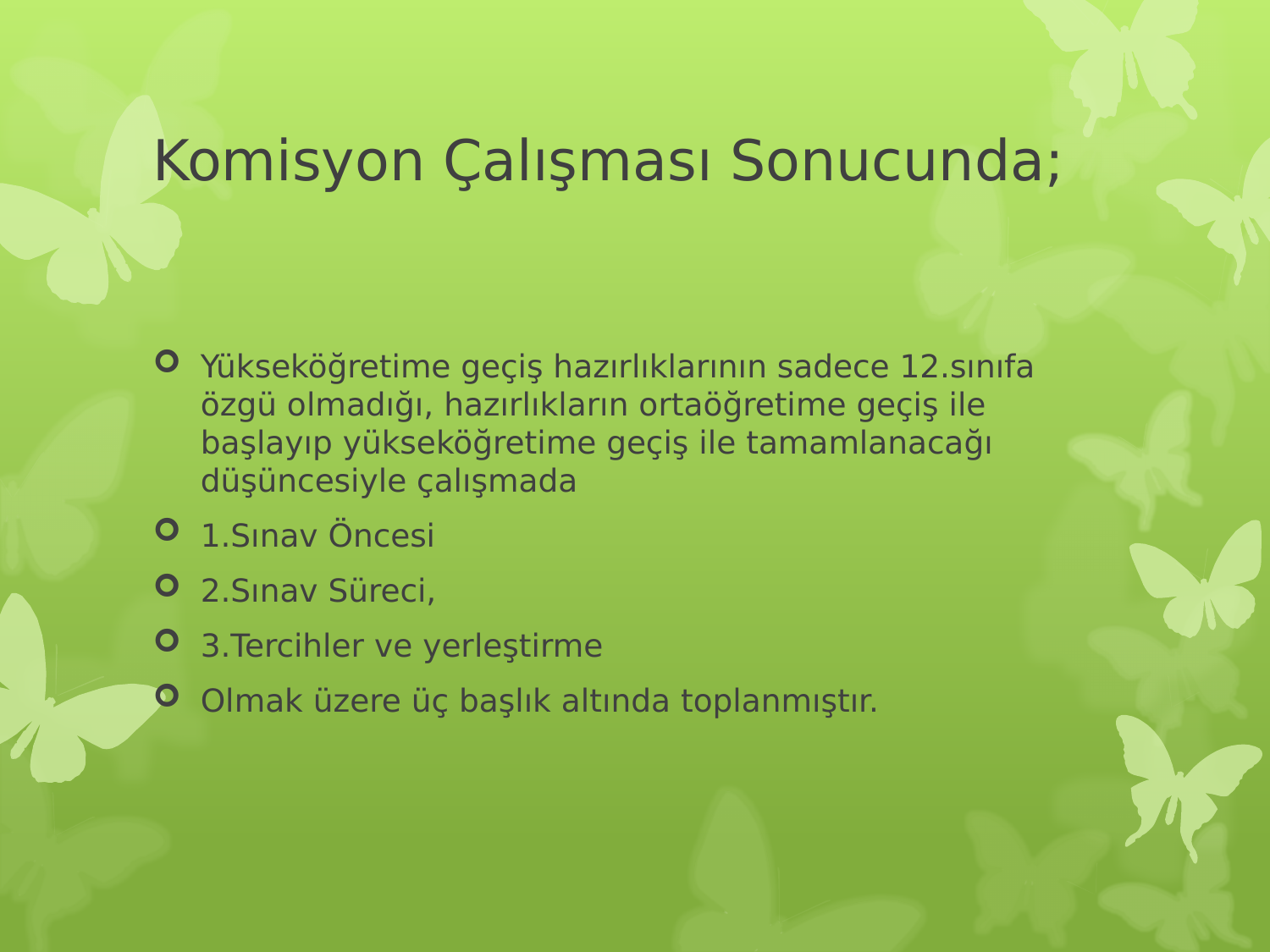

# Komisyon Çalışması Sonucunda;
Yükseköğretime geçiş hazırlıklarının sadece 12.sınıfa özgü olmadığı, hazırlıkların ortaöğretime geçiş ile başlayıp yükseköğretime geçiş ile tamamlanacağı düşüncesiyle çalışmada
1.Sınav Öncesi
2.Sınav Süreci,
3.Tercihler ve yerleştirme
Olmak üzere üç başlık altında toplanmıştır.